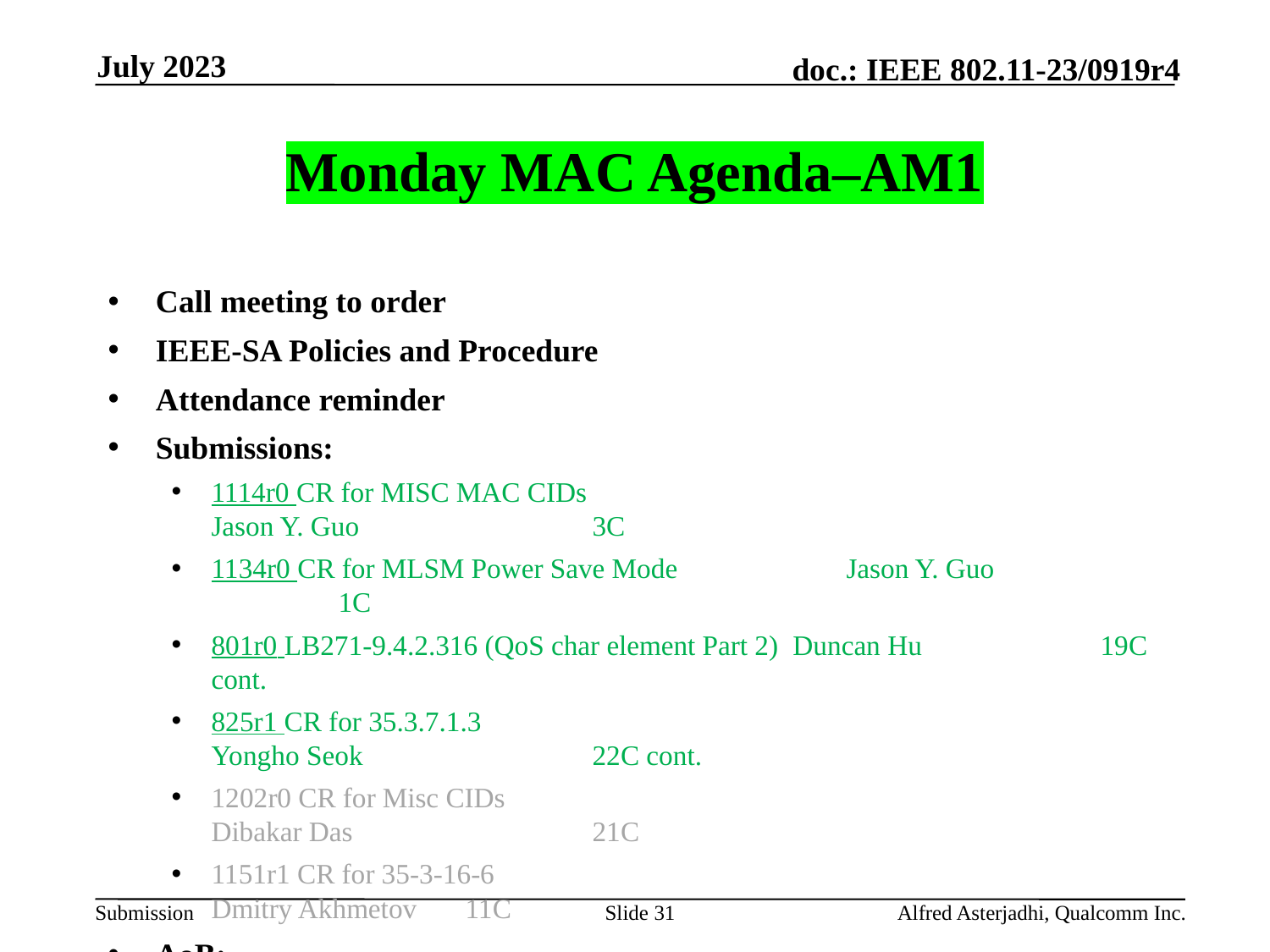

July 2023
# Monday MAC Agenda–AM1
Call meeting to order
IEEE-SA Policies and Procedure
Attendance reminder
Submissions:
1114r0 CR for MISC MAC CIDs 				Jason Y. Guo 		3C
1134r0 CR for MLSM Power Save Mode 		Jason Y. Guo 		1C
801r0 LB271-9.4.2.316 (QoS char element Part 2)  Duncan Hu 		19C cont.
825r1 CR for 35.3.7.1.3 					Yongho Seok 		22C cont.
1202r0 CR for Misc CIDs 					Dibakar Das 		21C
1151r1 CR for 35-3-16-6 					Dmitry Akhmetov 	11C
AoB:
Adjourned
Slide 31
Alfred Asterjadhi, Qualcomm Inc.